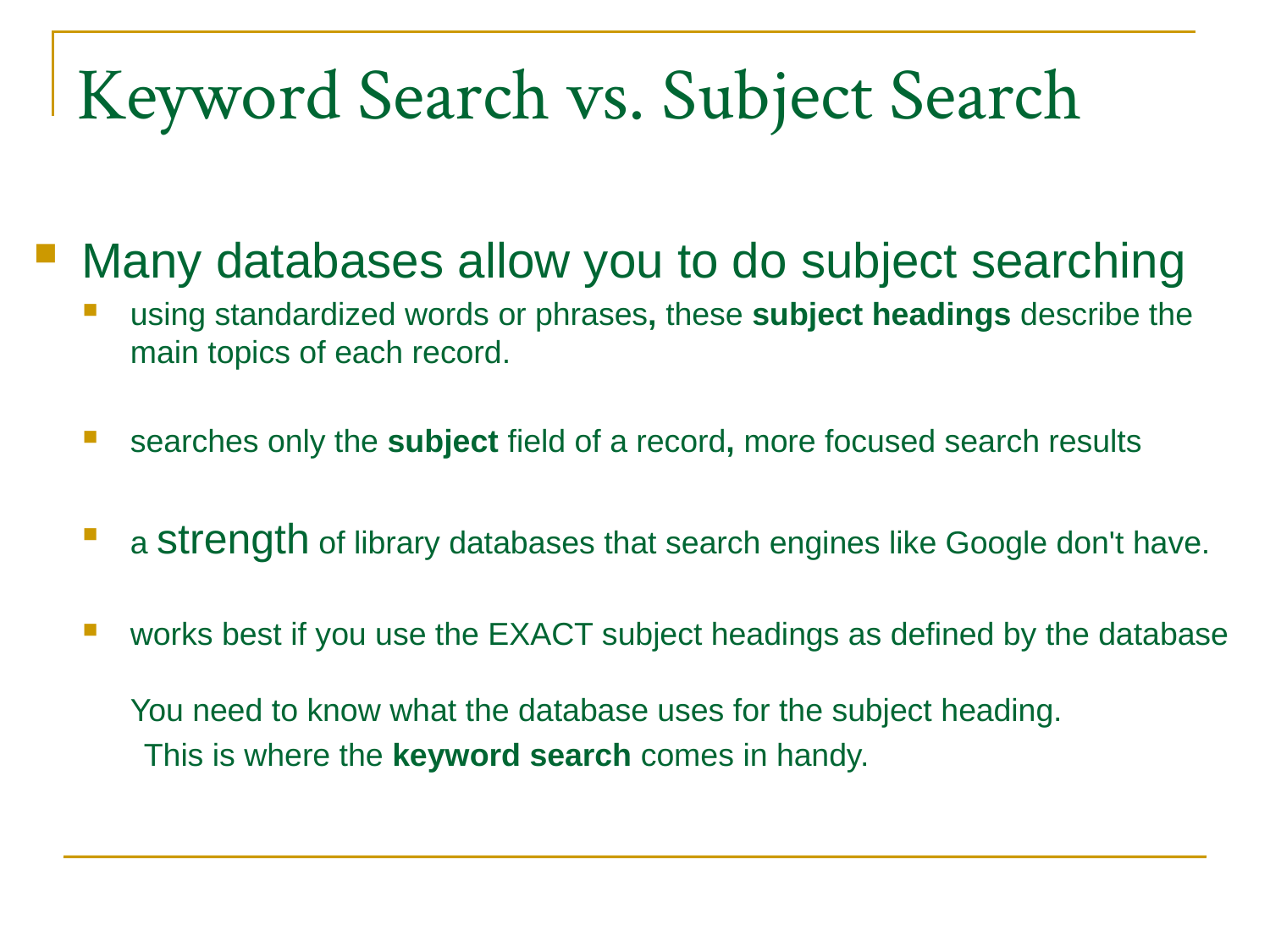

# Keyword Search vs. Subject Search
Many databases allow you to do subject searching
using standardized words or phrases, these subject headings describe the main topics of each record.

searches only the subject field of a record, more focused search results

a strength of library databases that search engines like Google don't have.

works best if you use the EXACT subject headings as defined by the database
You need to know what the database uses for the subject heading.
	       This is where the keyword search comes in handy.